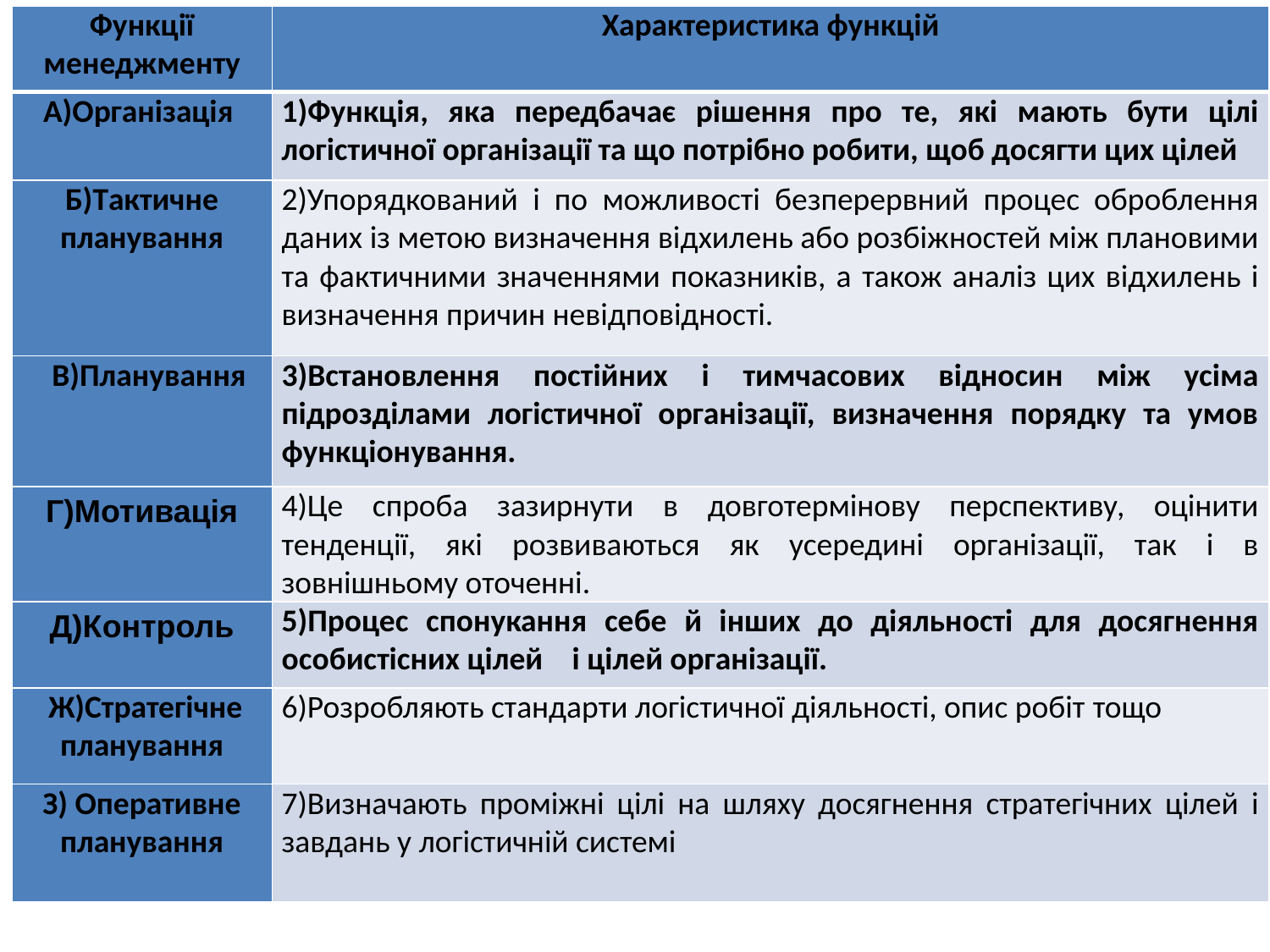

| Функції менеджменту | Характеристика функцій |
| --- | --- |
| А)Організація | 1)Функція, яка передбачає рішення про те, які мають бути цілі логістичної організації та що потрібно робити, щоб досягти цих цілей |
| Б)Тактичне планування | 2)Упорядкований і по можливості безперервний процес оброблення даних із метою визначення відхилень або розбіжностей між плановими та фактичними значеннями показників, а також аналіз цих відхилень і визначення причин невідповідності. |
| В)Планування | 3)Встановлення постійних і тимчасових відносин між усіма підрозділами логістичної організації, визначення порядку та умов функціонування. |
| Г)Мотивація | 4)Це спроба зазирнути в довготермінову перспективу, оцінити тенденції, які розвиваються як усередині організації, так і в зовнішньому оточенні. |
| Д)Контроль | 5)Процес спонукання себе й інших до діяльності для досягнення особистісних цілей і цілей організації. |
| Ж)Стратегічне планування | 6)Розробляють стандарти логістичної діяльності, опис робіт тощо |
| З) Оперативне планування | 7)Визначають проміжні цілі на шляху досягнення стратегічних цілей і завдань у логістичній системі |